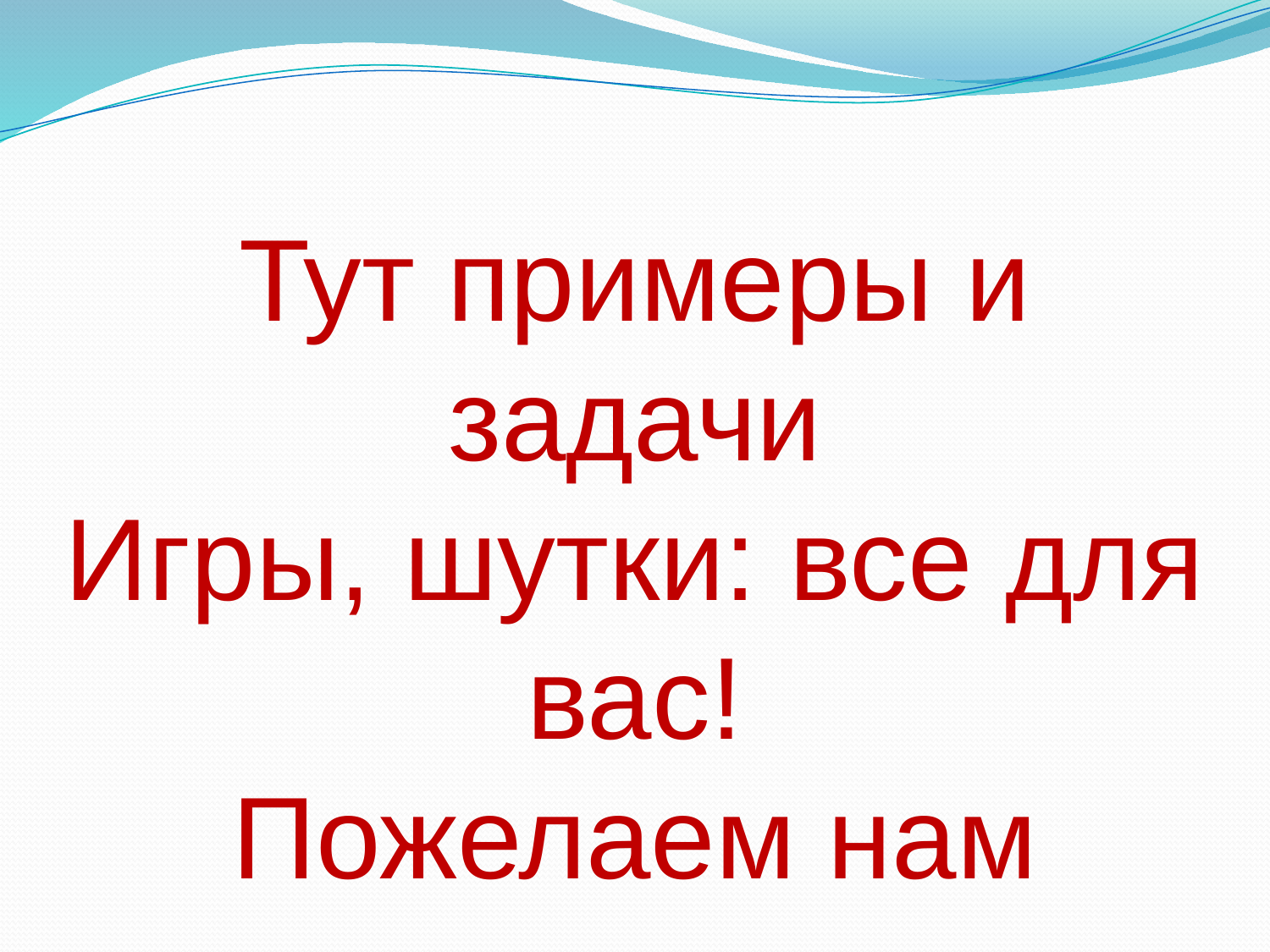

Тут примеры и задачи
Игры, шутки: все для вас!
Пожелаем нам удачи,
За работу, в добрый час!